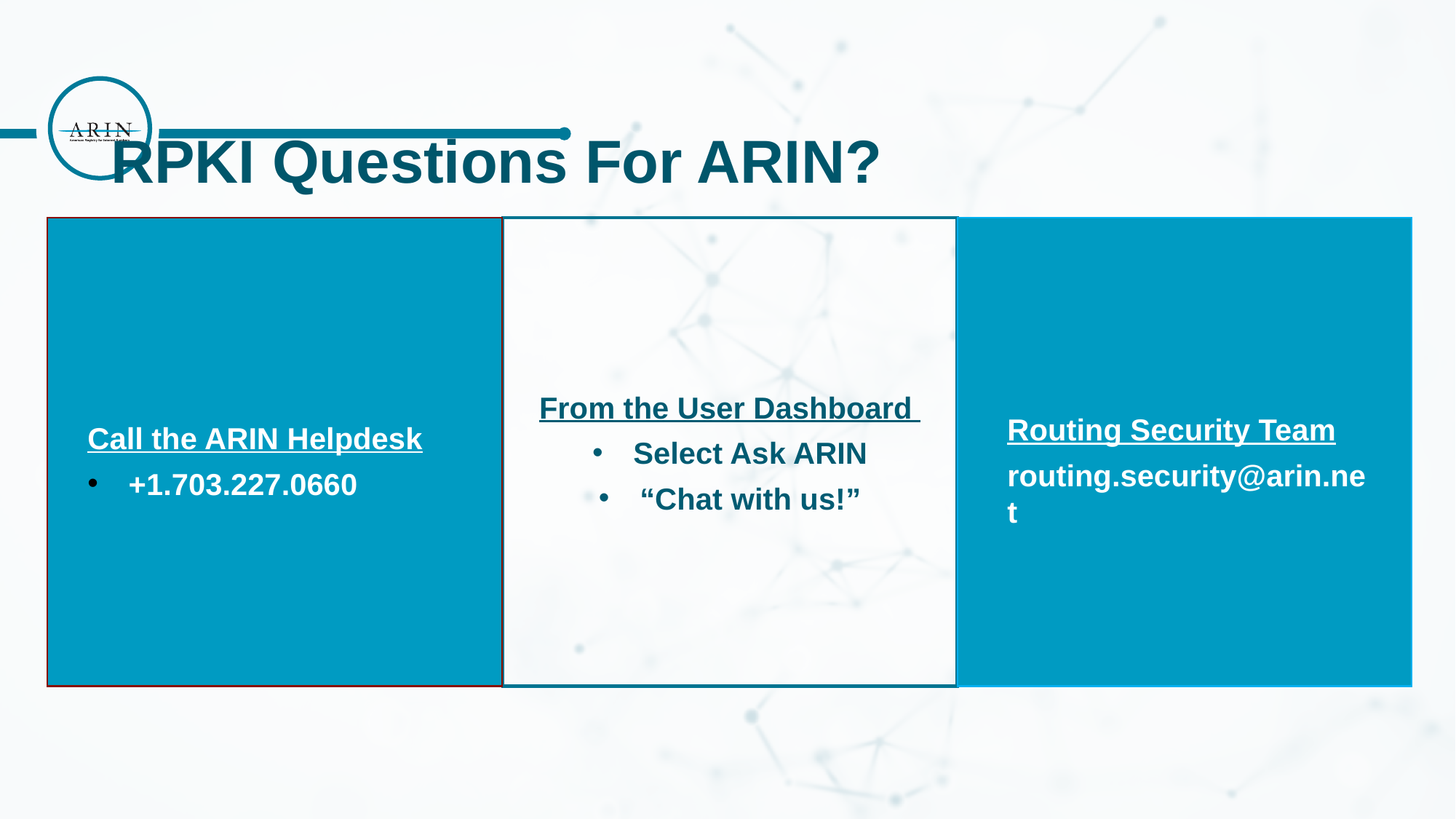

# RPKI Questions For ARIN?
From the User Dashboard
Select Ask ARIN
“Chat with us!”

Routing Security Team
routing.security@arin.net
Call the ARIN Helpdesk
+1.703.227.0660